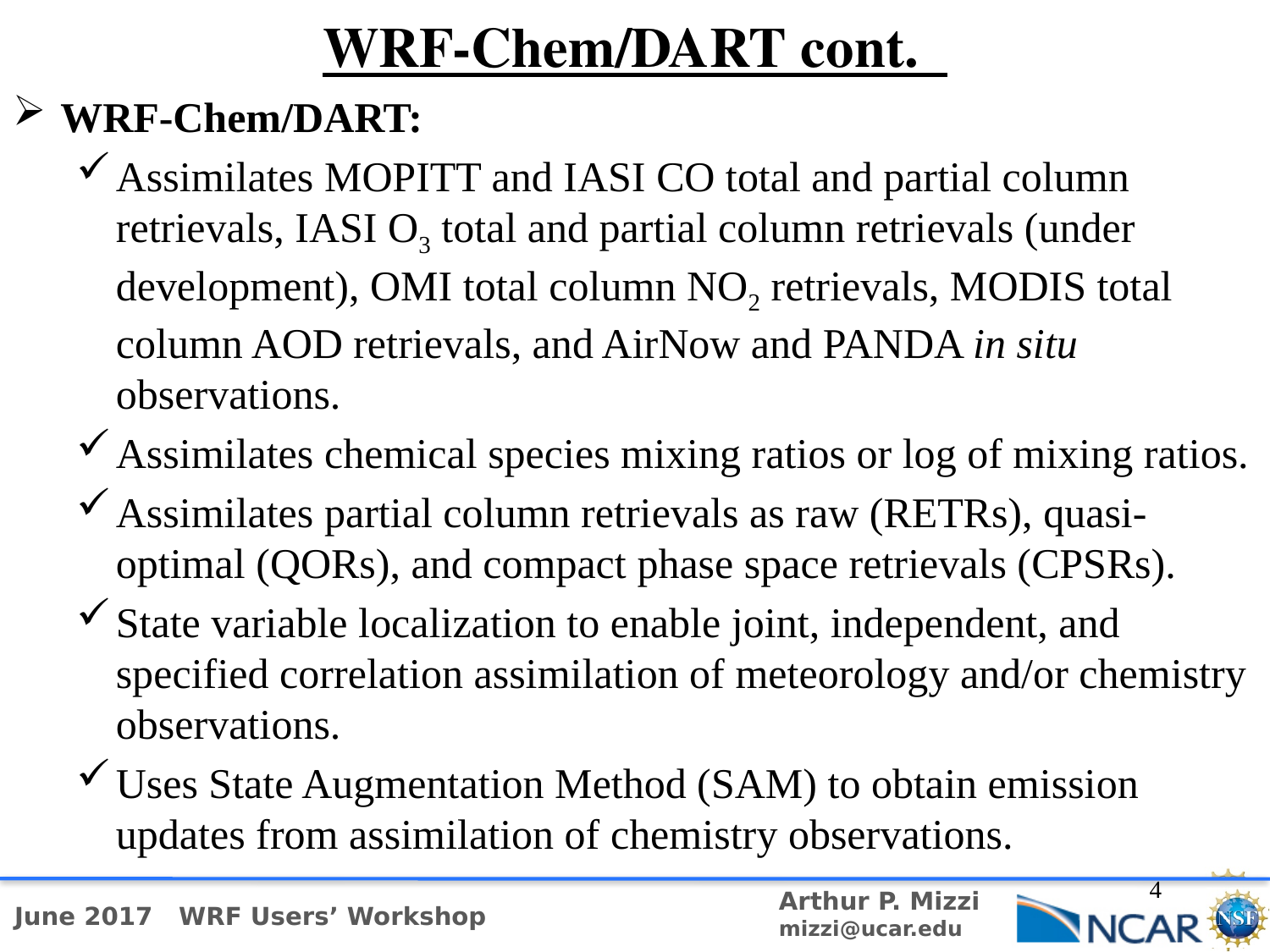

WRF-Chem/DART cont.
WRF-Chem/DART:
Assimilates MOPITT and IASI CO total and partial column retrievals, IASI O3 total and partial column retrievals (under development), OMI total column NO2 retrievals, MODIS total column AOD retrievals, and AirNow and PANDA in situ observations.
Assimilates chemical species mixing ratios or log of mixing ratios.
Assimilates partial column retrievals as raw (RETRs), quasi-optimal (QORs), and compact phase space retrievals (CPSRs).
State variable localization to enable joint, independent, and specified correlation assimilation of meteorology and/or chemistry observations.
Uses State Augmentation Method (SAM) to obtain emission updates from assimilation of chemistry observations.
4